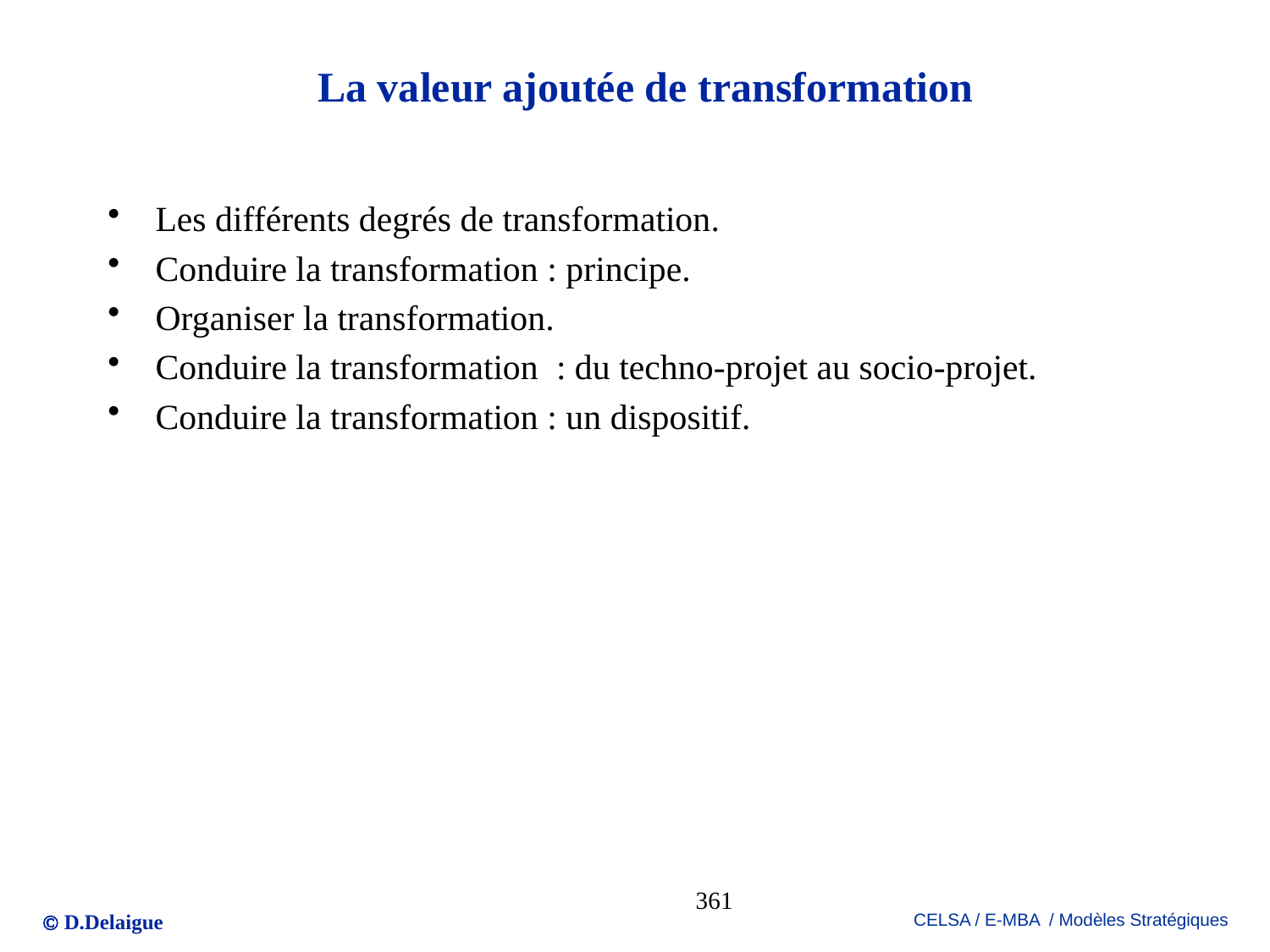

# La valeur ajoutée de transformation
Les différents degrés de transformation.
Conduire la transformation : principe.
Organiser la transformation.
Conduire la transformation  : du techno-projet au socio-projet.
Conduire la transformation : un dispositif.
361